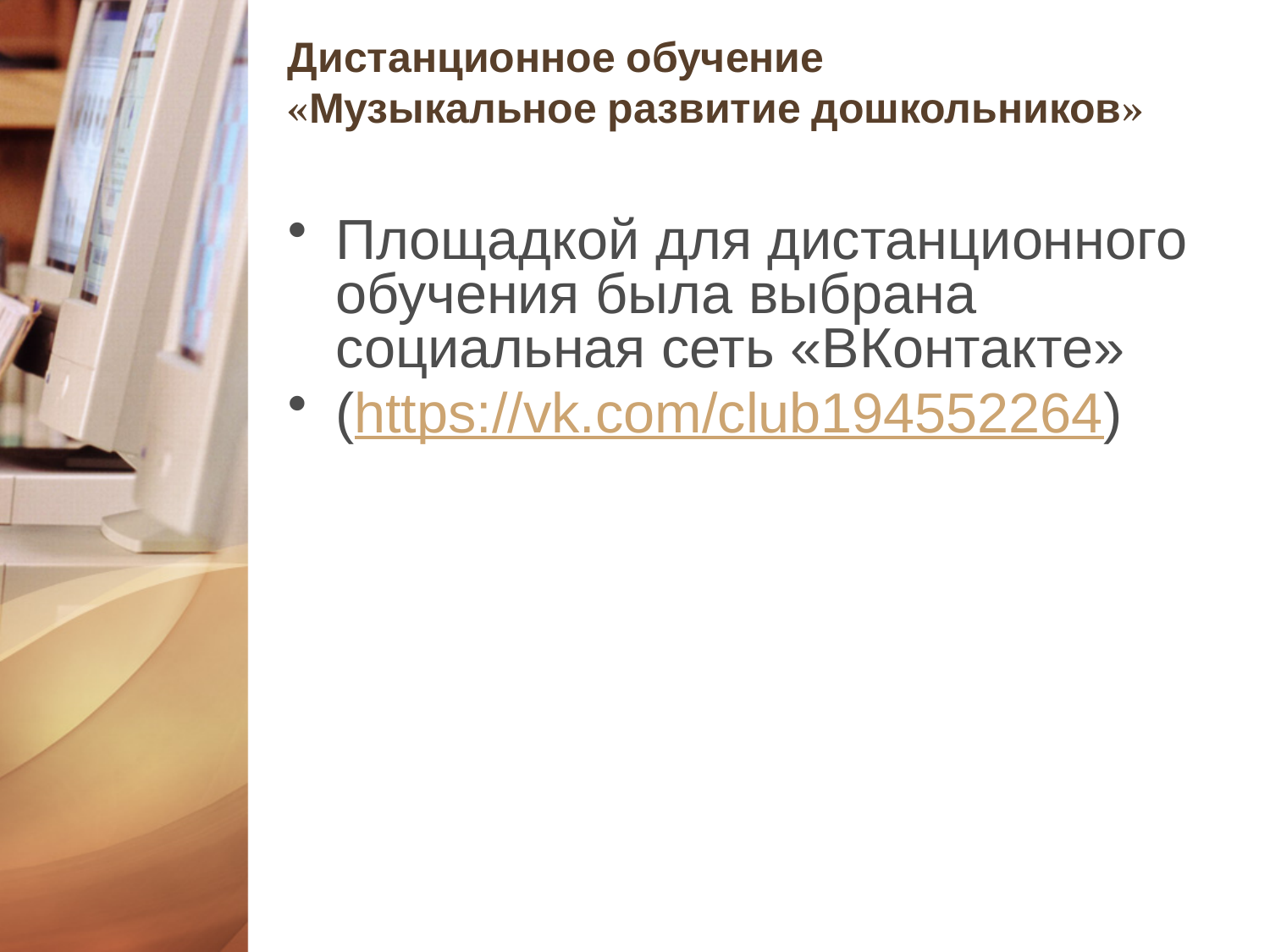

# Дистанционное обучение «Музыкальное развитие дошкольников»

Площадкой для дистанционного обучения была выбрана социальная сеть «ВКонтакте»
(https://vk.com/club194552264)